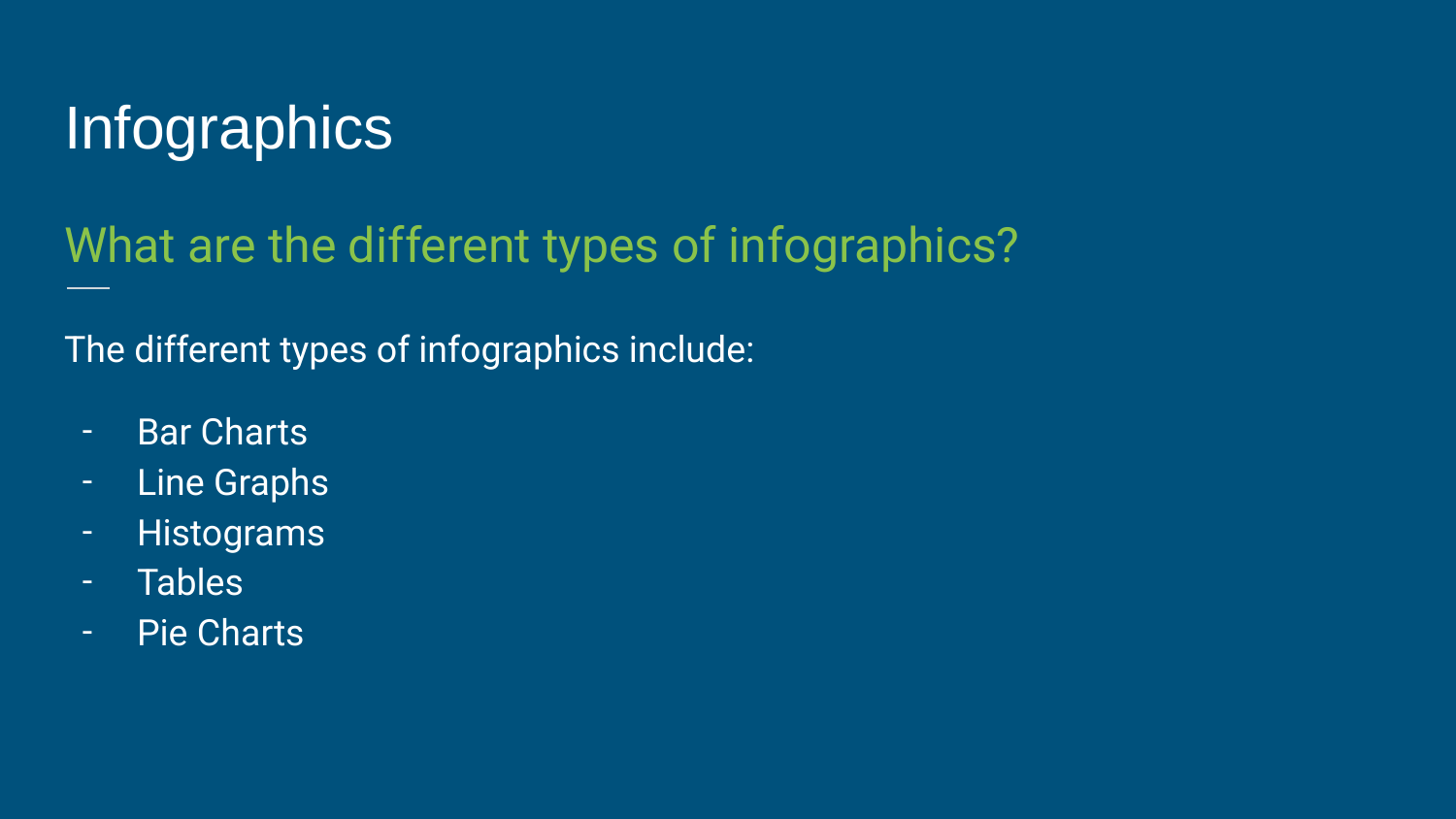

Infographics
What are the different types of infographics?
The different types of infographics include:
Bar Charts
Line Graphs
Histograms
Tables
Pie Charts